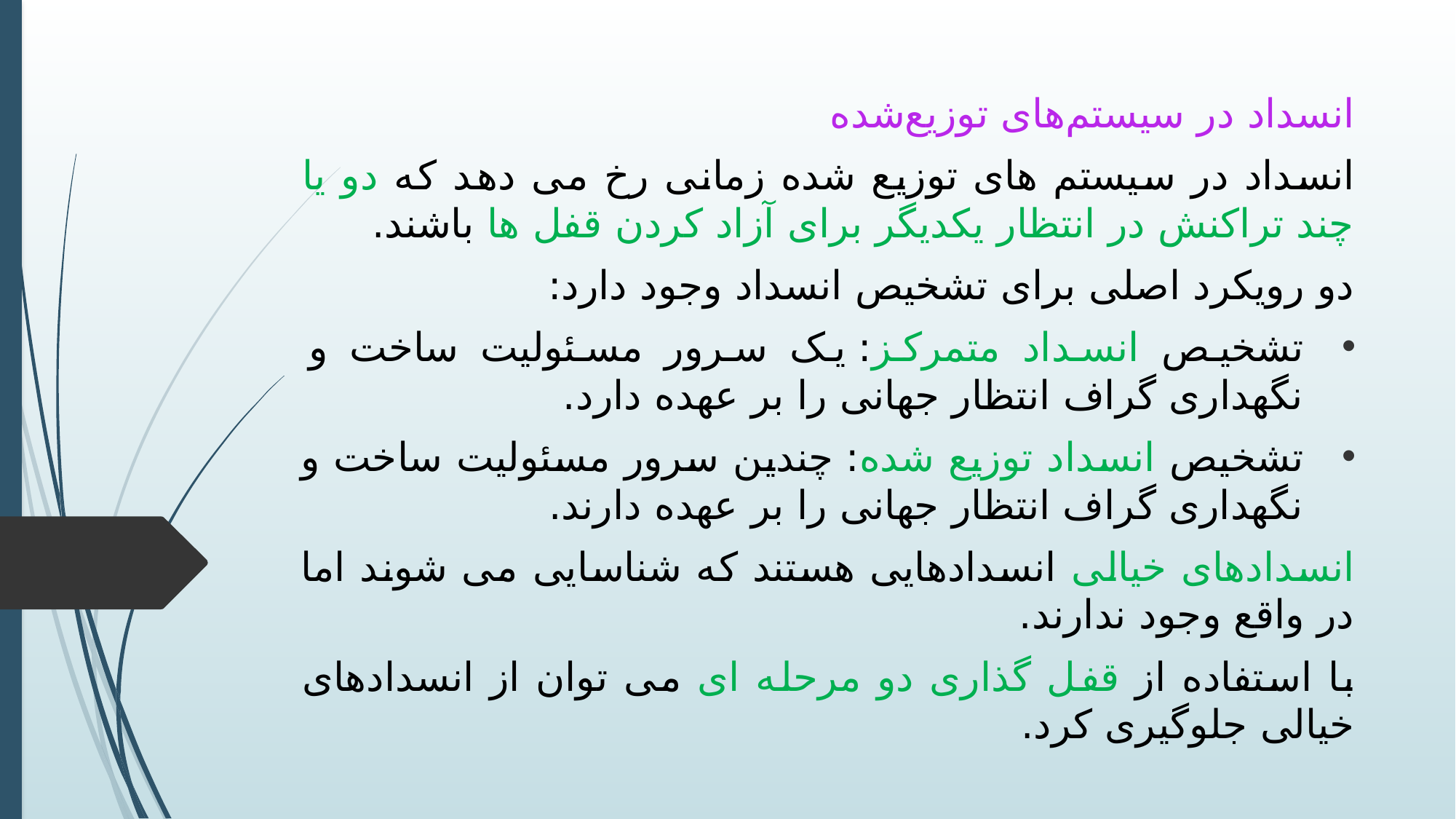

انسداد در سیستم‌های توزیع‌شده
انسداد در سیستم های توزیع شده زمانی رخ می دهد که دو یا چند تراکنش در انتظار یکدیگر برای آزاد کردن قفل ها باشند.
دو رویکرد اصلی برای تشخیص انسداد وجود دارد:
تشخیص انسداد متمرکز: یک سرور مسئولیت ساخت و نگهداری گراف انتظار جهانی را بر عهده دارد.
تشخیص انسداد توزیع شده: چندین سرور مسئولیت ساخت و نگهداری گراف انتظار جهانی را بر عهده دارند.
انسدادهای خیالی انسدادهایی هستند که شناسایی می شوند اما در واقع وجود ندارند.
با استفاده از قفل گذاری دو مرحله ای می توان از انسدادهای خیالی جلوگیری کرد.